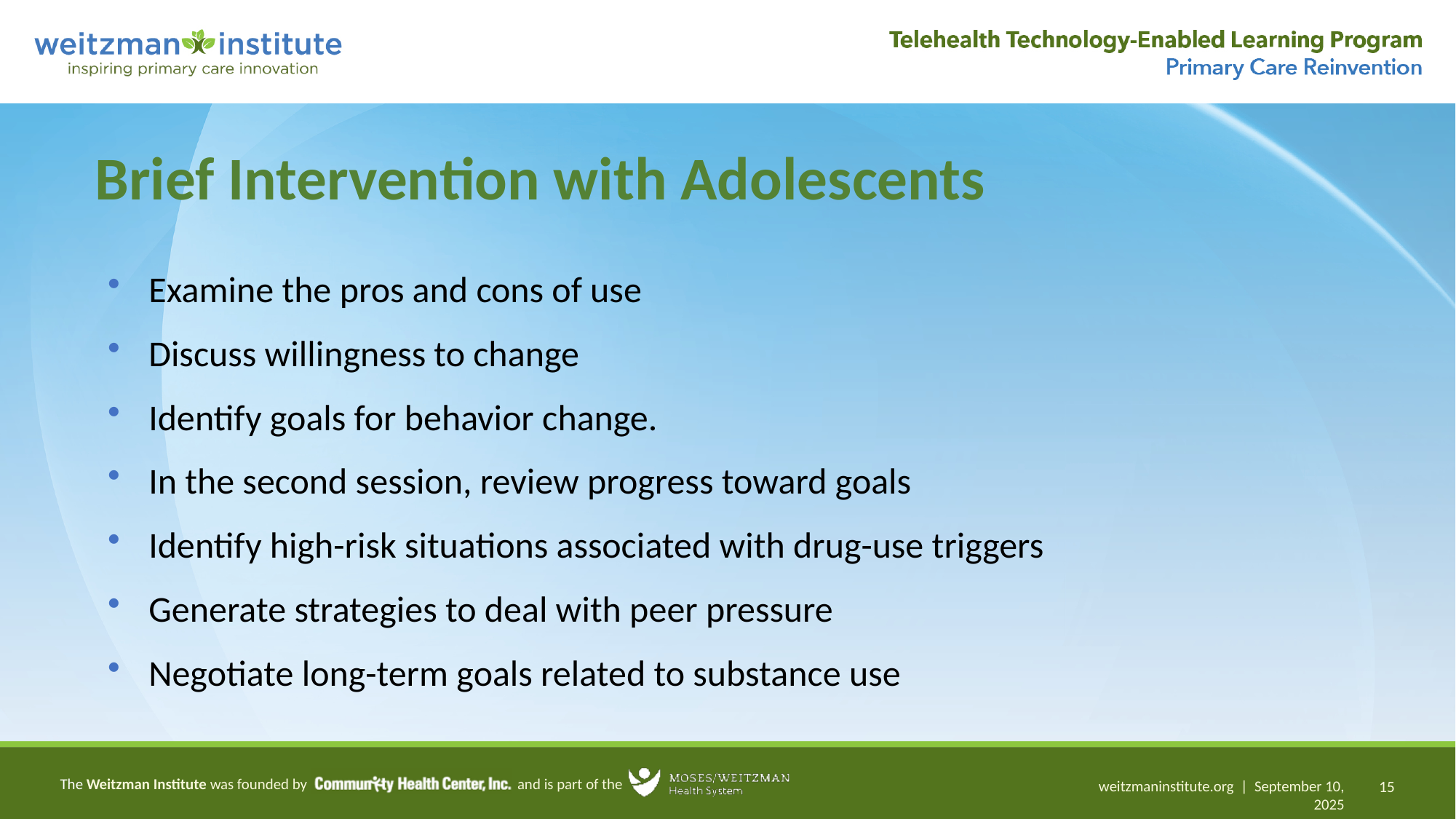

# Brief Intervention with Adolescents

Examine the pros and cons of use
Discuss willingness to change
Identify goals for behavior change.
In the second session, review progress toward goals
Identify high-risk situations associated with drug-use triggers
Generate strategies to deal with peer pressure
Negotiate long-term goals related to substance use